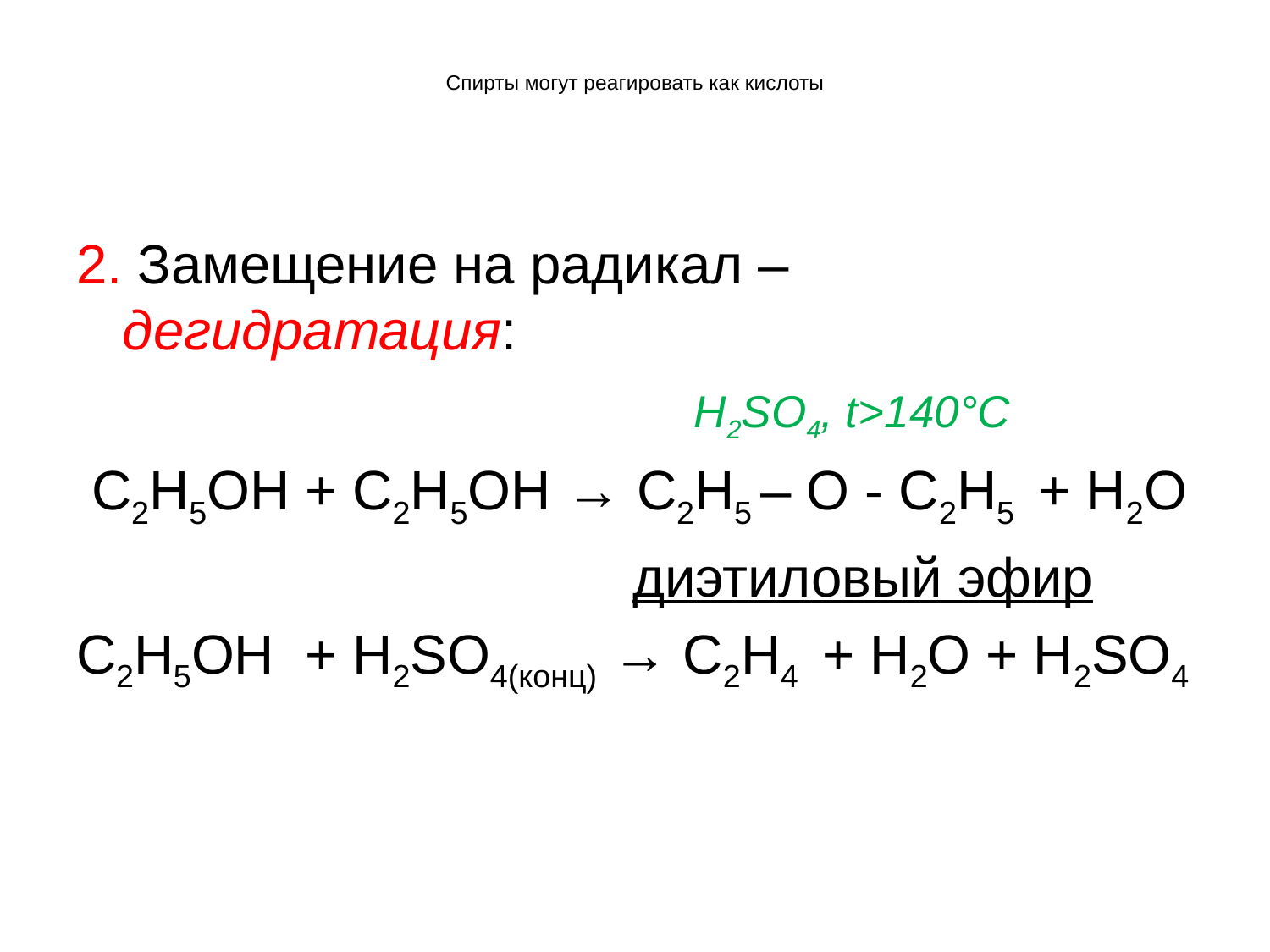

# Спирты могут реагировать как кислоты
2. Замещение на радикал – дегидратация:
                                        Н2SО4, t>140°С
 С2Н5ОН + С2Н5ОН → С2Н5 – О - С2Н5  + Н2О
                                    диэтиловый эфир
С2Н5ОН  + Н2SО4(конц) → С2Н4  + Н2О + Н2SО4